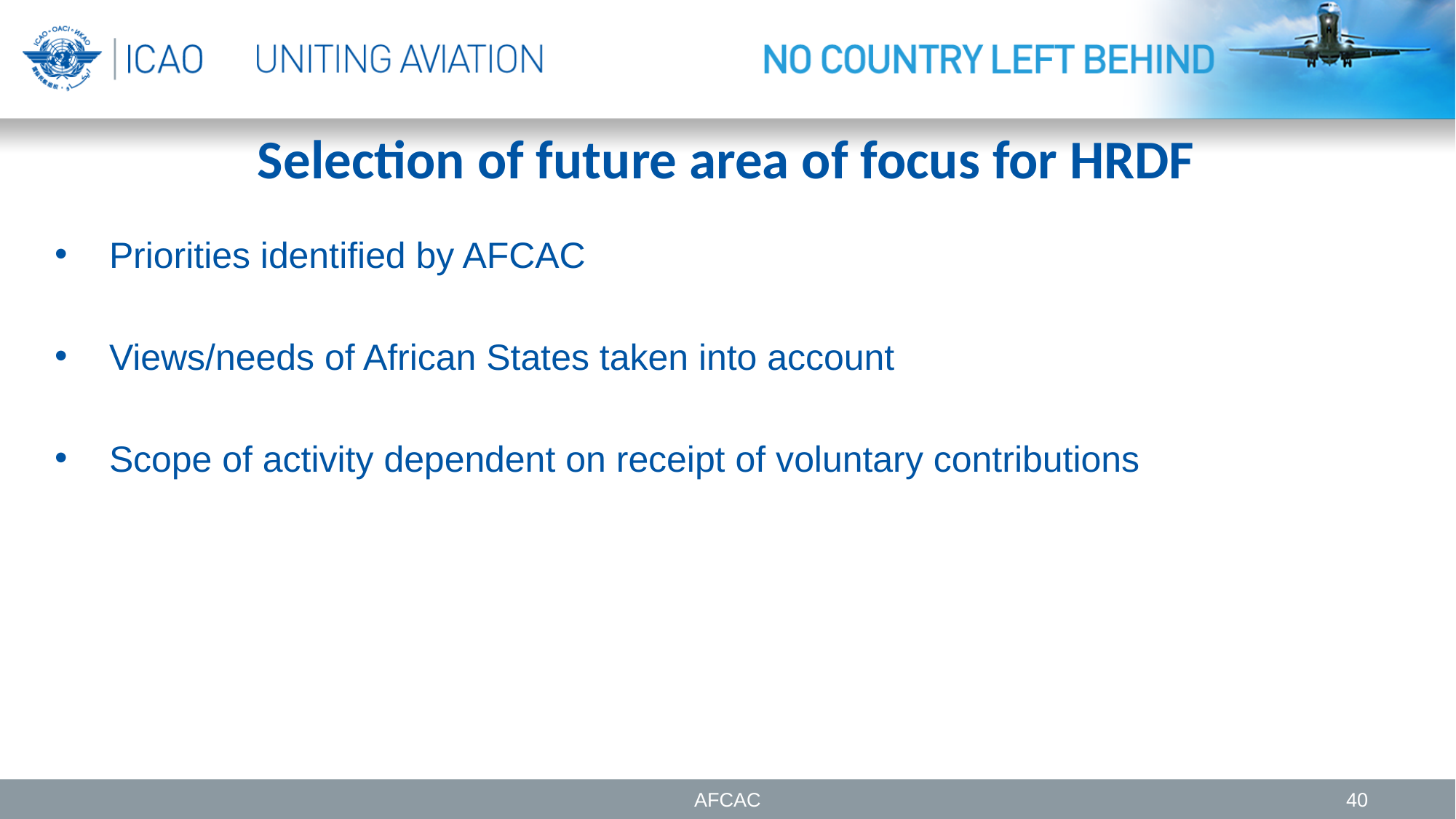

# Selection of future area of focus for HRDF
Priorities identified by AFCAC

Views/needs of African States taken into account

Scope of activity dependent on receipt of voluntary contributions

AFCAC
40